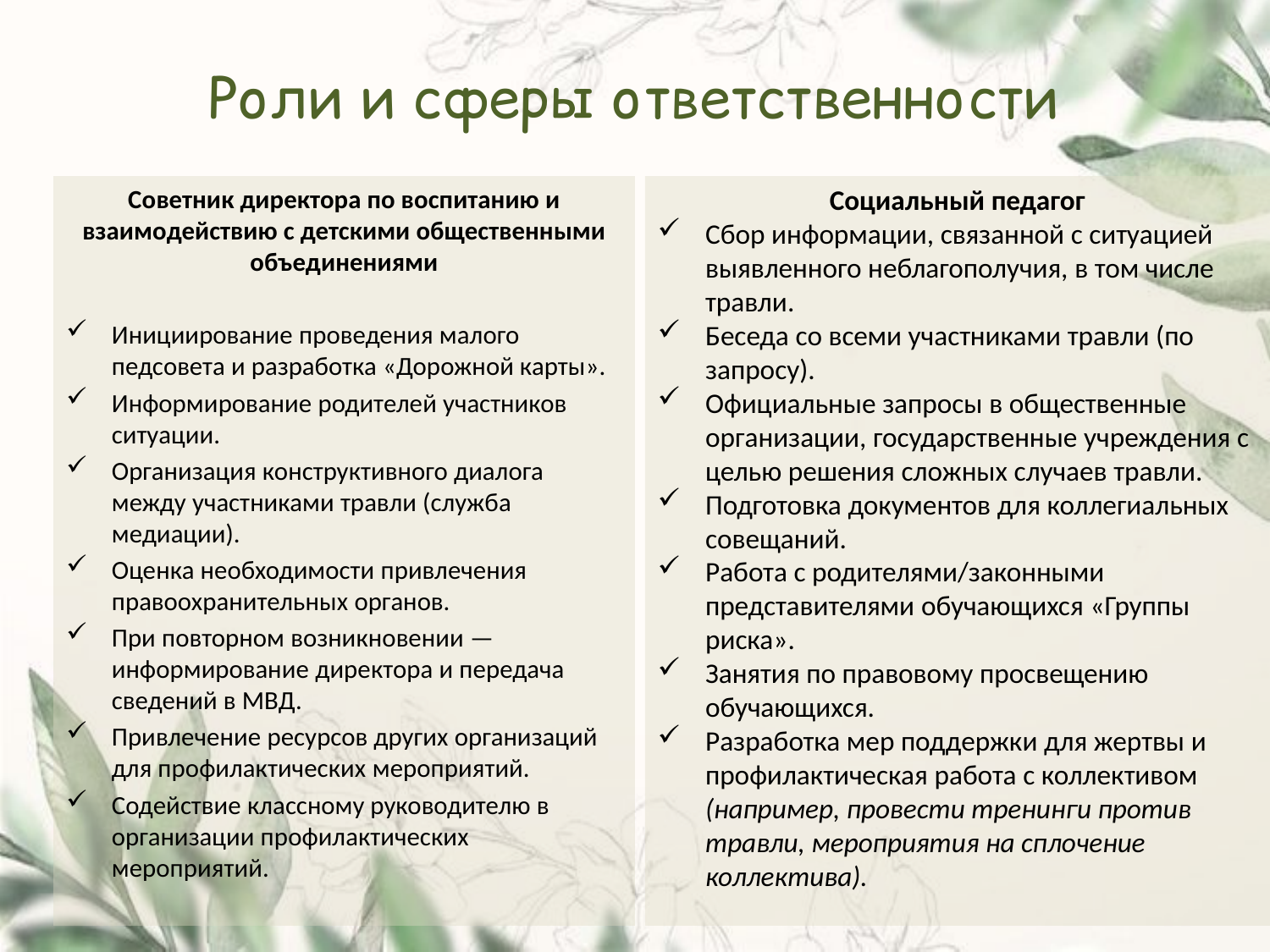

# Роли и сферы ответственности
Советник директора по воспитанию и взаимодействию с детскими общественными объединениями

Инициирование проведения малого педсовета и разработка «Дорожной карты».
Информирование родителей участников ситуации.
Организация конструктивного диалога между участниками травли (служба медиации).
Оценка необходимости привлечения правоохранительных органов.
При повторном возникновении — информирование директора и передача сведений в МВД.
Привлечение ресурсов других организаций для профилактических мероприятий.
Содействие классному руководителю в организации профилактических мероприятий.

Социальный педагог
Сбор информации, связанной с ситуацией выявленного неблагополучия, в том числе травли.
Беседа со всеми участниками травли (по запросу).
Официальные запросы в общественные организации, государственные учреждения с целью решения сложных случаев травли.
Подготовка документов для коллегиальных совещаний.
Работа с родителями/законными представителями обучающихся «Группы риска».
Занятия по правовому просвещению обучающихся.
Разработка мер поддержки для жертвы и профилактическая работа с коллективом (например, провести тренинги против травли, мероприятия на сплочение коллектива).